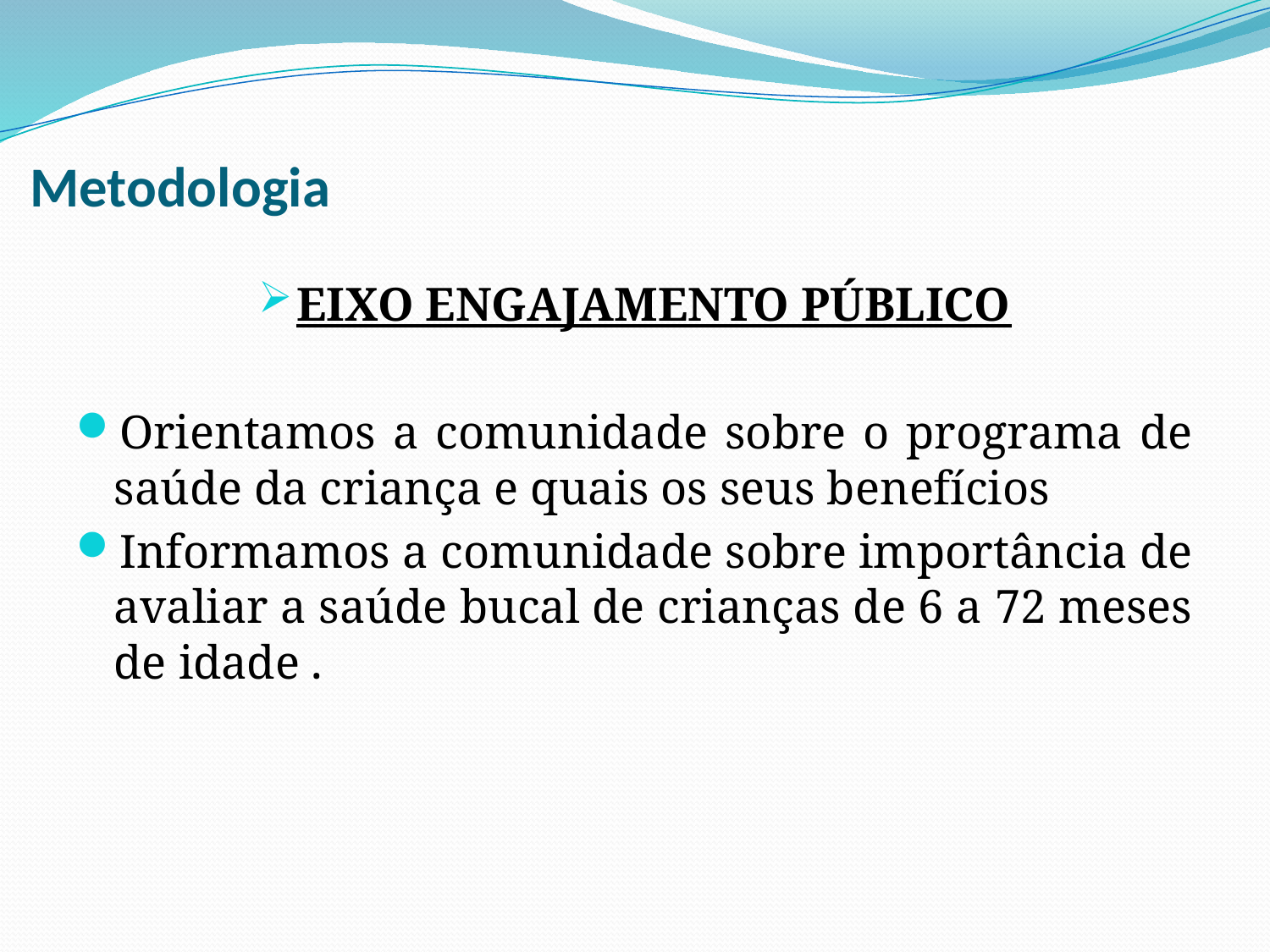

# Metodologia
EIXO ENGAJAMENTO PÚBLICO

Orientamos a comunidade sobre o programa de saúde da criança e quais os seus benefícios
Informamos a comunidade sobre importância de avaliar a saúde bucal de crianças de 6 a 72 meses de idade .